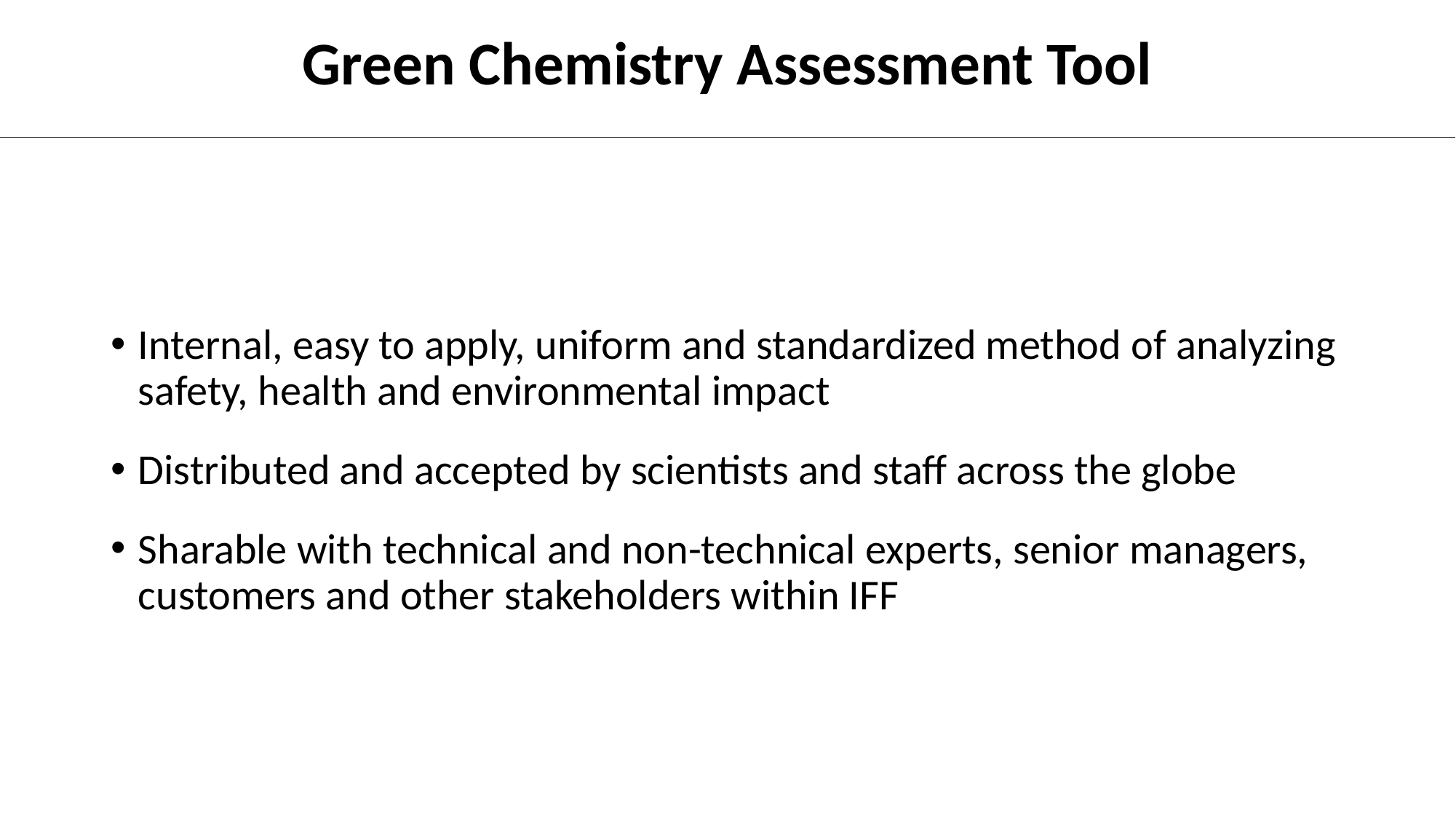

Green Chemistry Assessment Tool

Internal, easy to apply, uniform and standardized method of analyzing safety, health and environmental impact
Distributed and accepted by scientists and staff across the globe
Sharable with technical and non-technical experts, senior managers, customers and other stakeholders within IFF